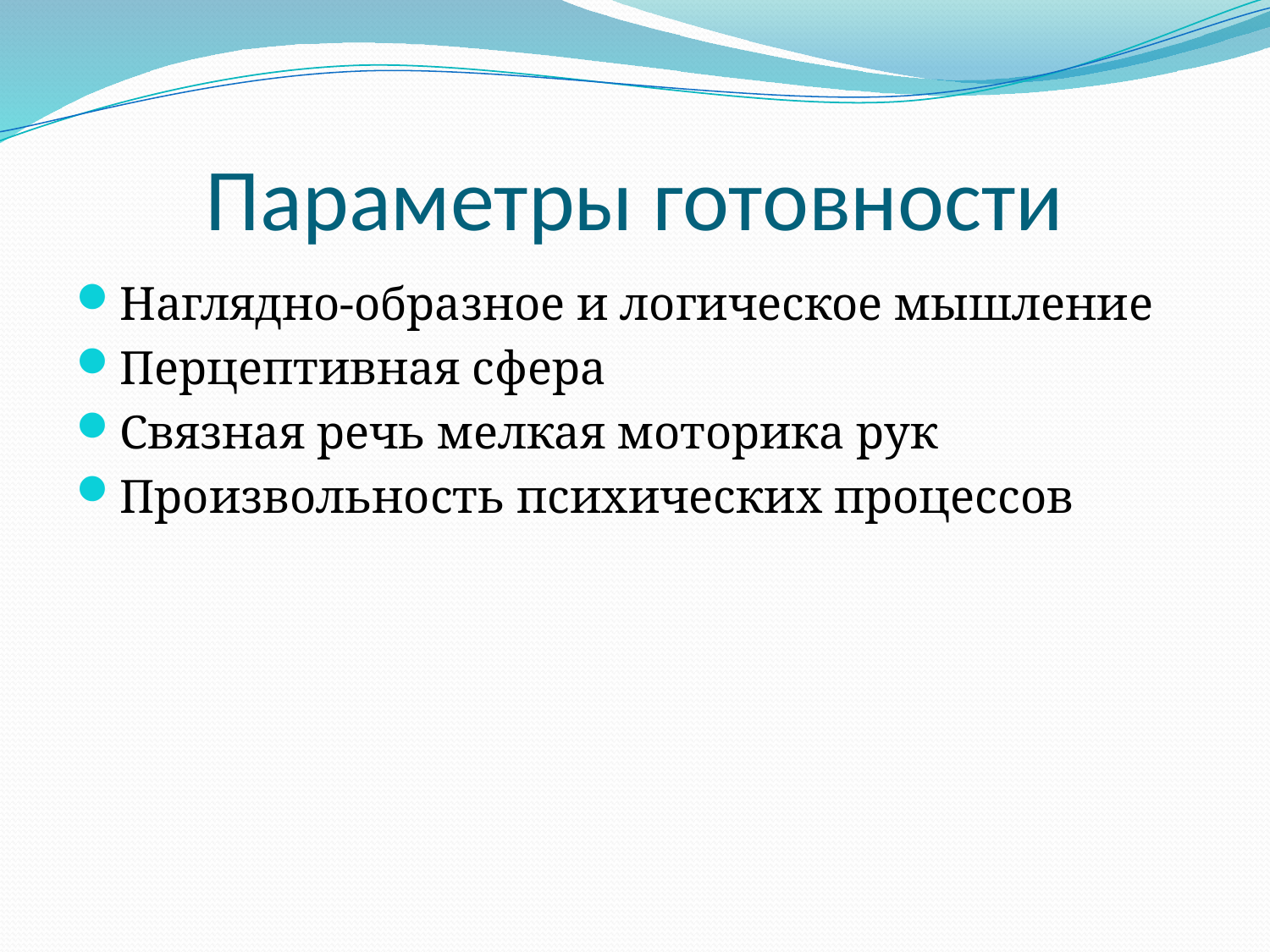

# Параметры готовности
Наглядно-образное и логическое мышление
Перцептивная сфера
Связная речь мелкая моторика рук
Произвольность психических процессов